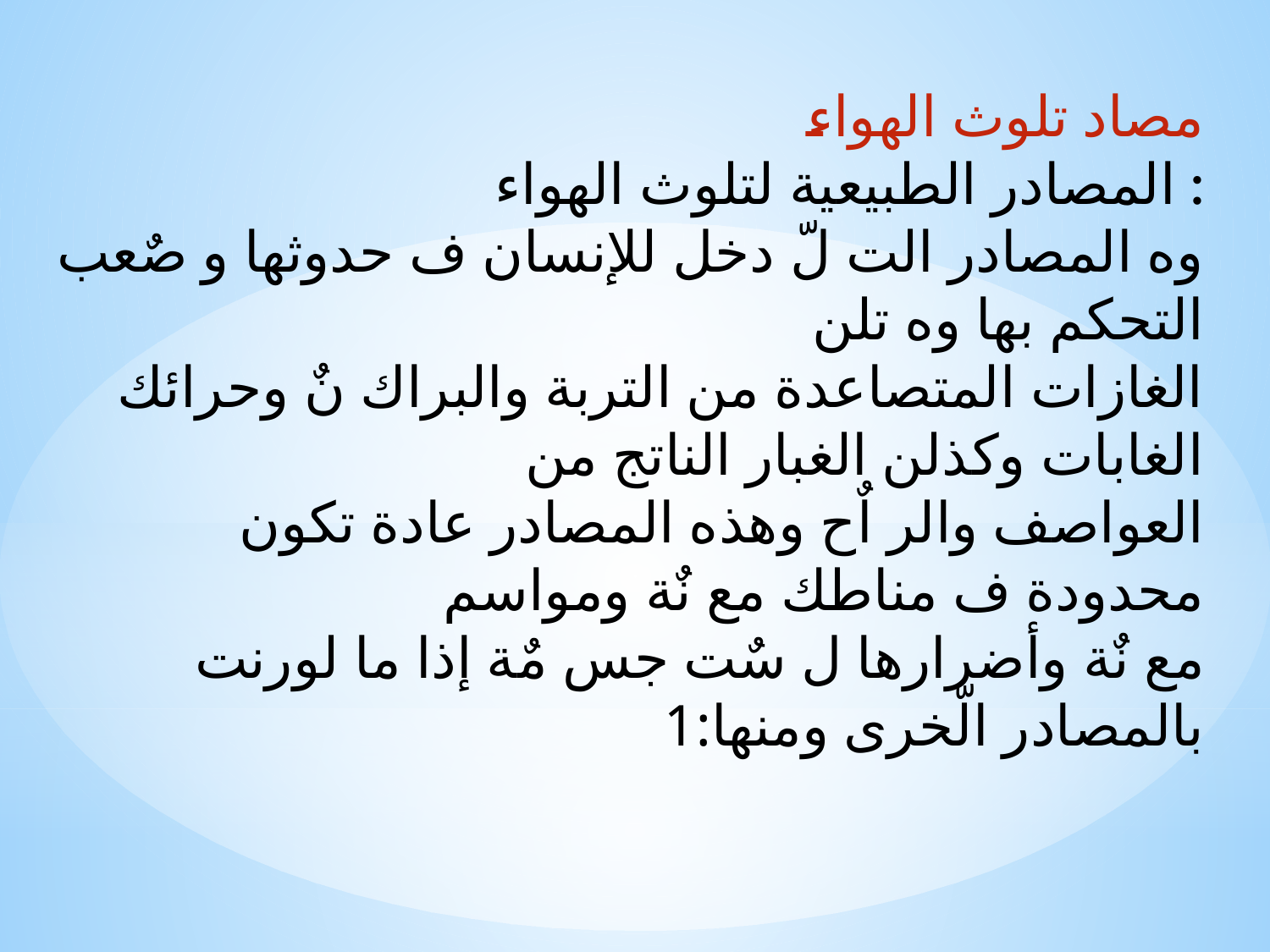

مصاد تلوث الهواء
المصادر الطبيعية لتلوث الهواء :
وه المصادر الت لّ دخل للإنسان ف حدوثها و صٌعب التحكم بها وه تلن
الغازات المتصاعدة من التربة والبراك نٌ وحرائك الغابات وكذلن الغبار الناتج من
العواصف والر اٌح وهذه المصادر عادة تكون محدودة ف مناطك مع نٌة ومواسم
مع نٌة وأضرارها ل سٌت جس مٌة إذا ما لورنت بالمصادر الّخرى ومنها:1